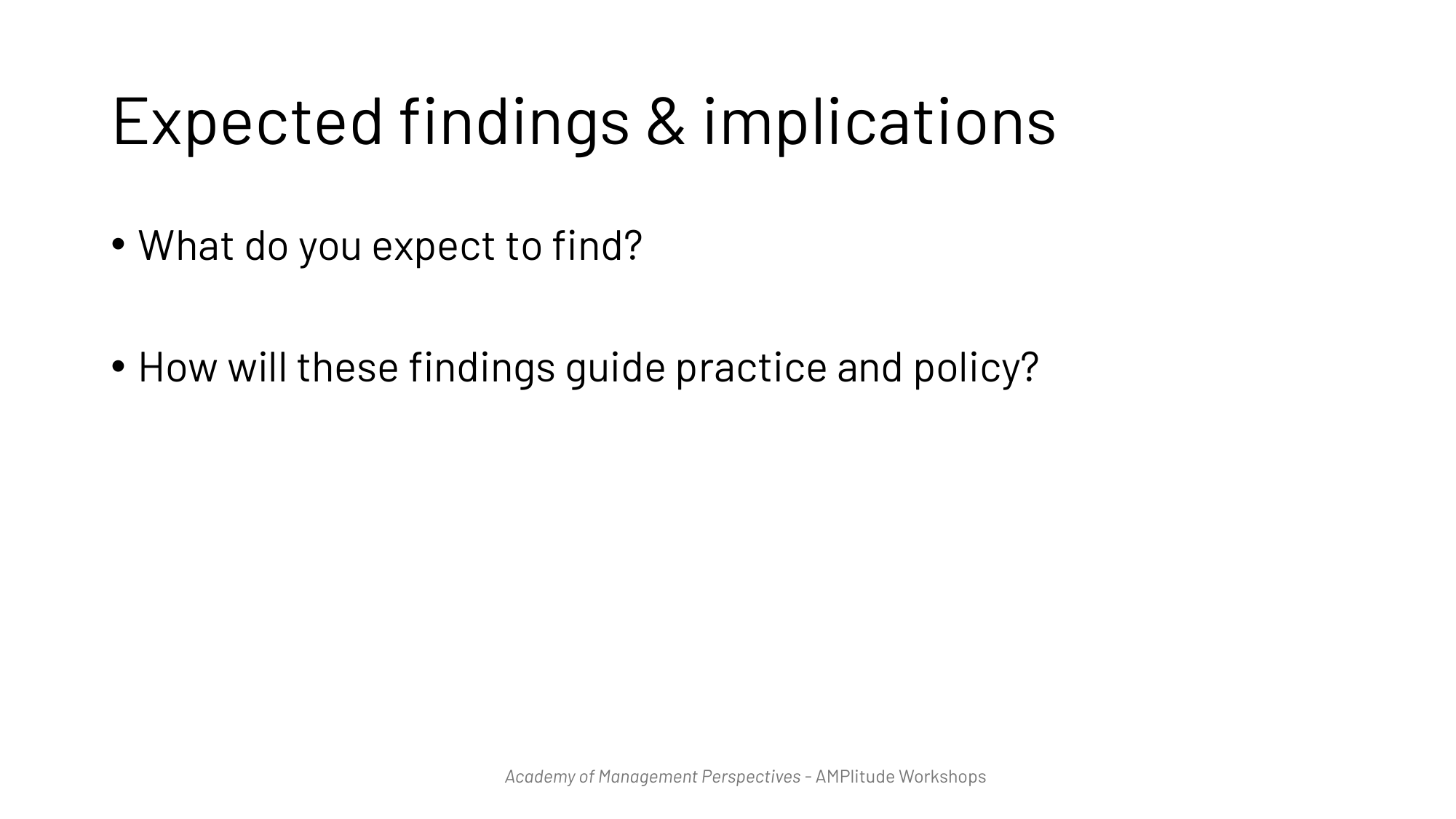

# Expected findings & implications
What do you expect to find?

How will these findings guide practice and policy?
Academy of Management Perspectives - AMPlitude Workshops